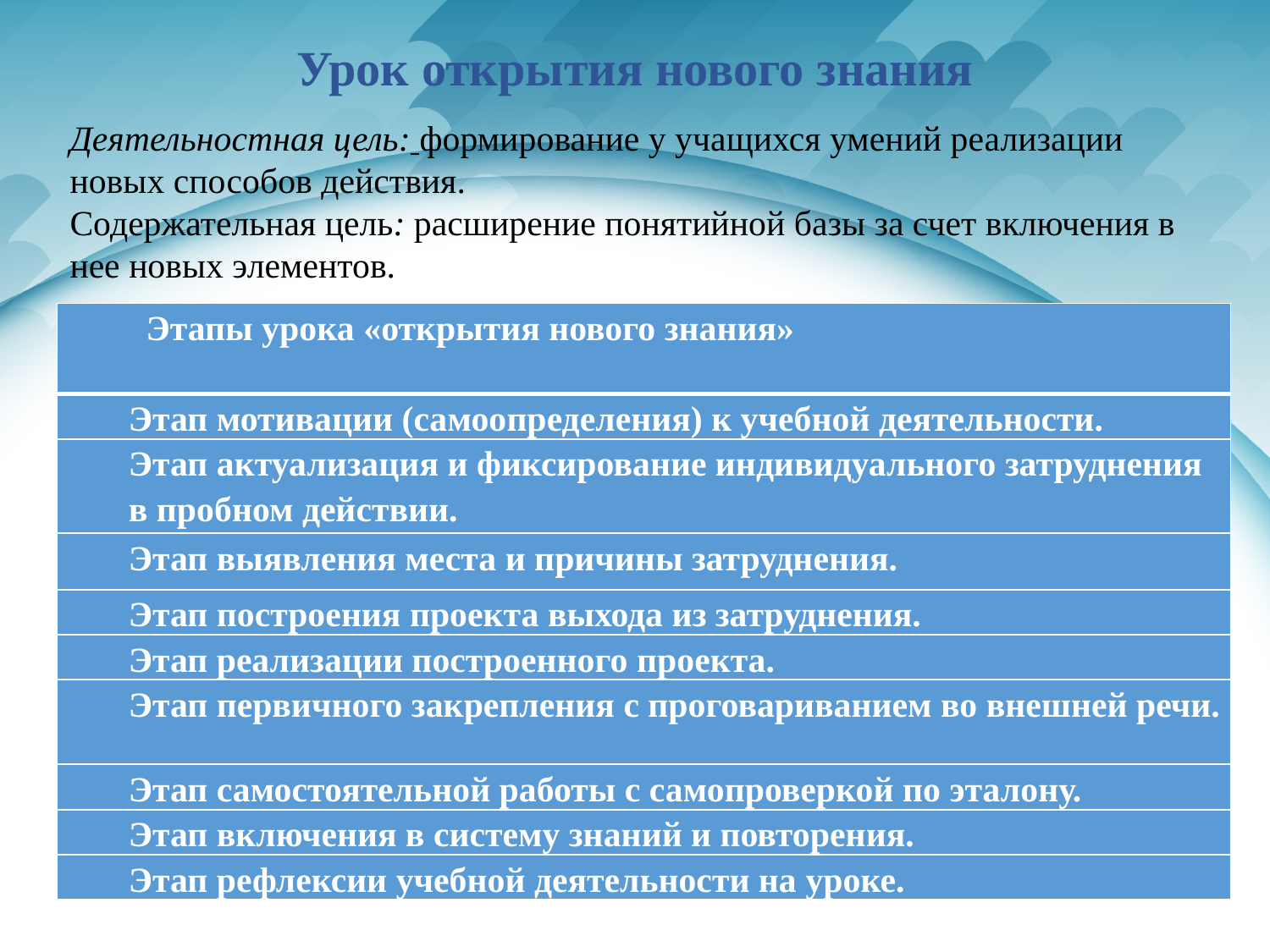

# Урок открытия нового знания
Деятельностная цель: формирование у учащихся умений реализации новых способов действия.
Содержательная цель: расширение понятийной базы за счет включения в нее новых элементов.

| Этапы урока «открытия нового знания» |
| --- |
| Этап мотивации (самоопределения) к учебной деятельности. |
| Этап актуализация и фиксирование индивидуального затруднения в пробном действии. |
| Этап выявления места и причины затруднения. |
| Этап построения проекта выхода из затруднения. |
| Этап реализации построенного проекта. |
| Этап первичного закрепления с проговариванием во внешней речи. |
| Этап самостоятельной работы с самопроверкой по эталону. |
| Этап включения в систему знаний и повторения. |
| Этап рефлексии учебной деятельности на уроке. |